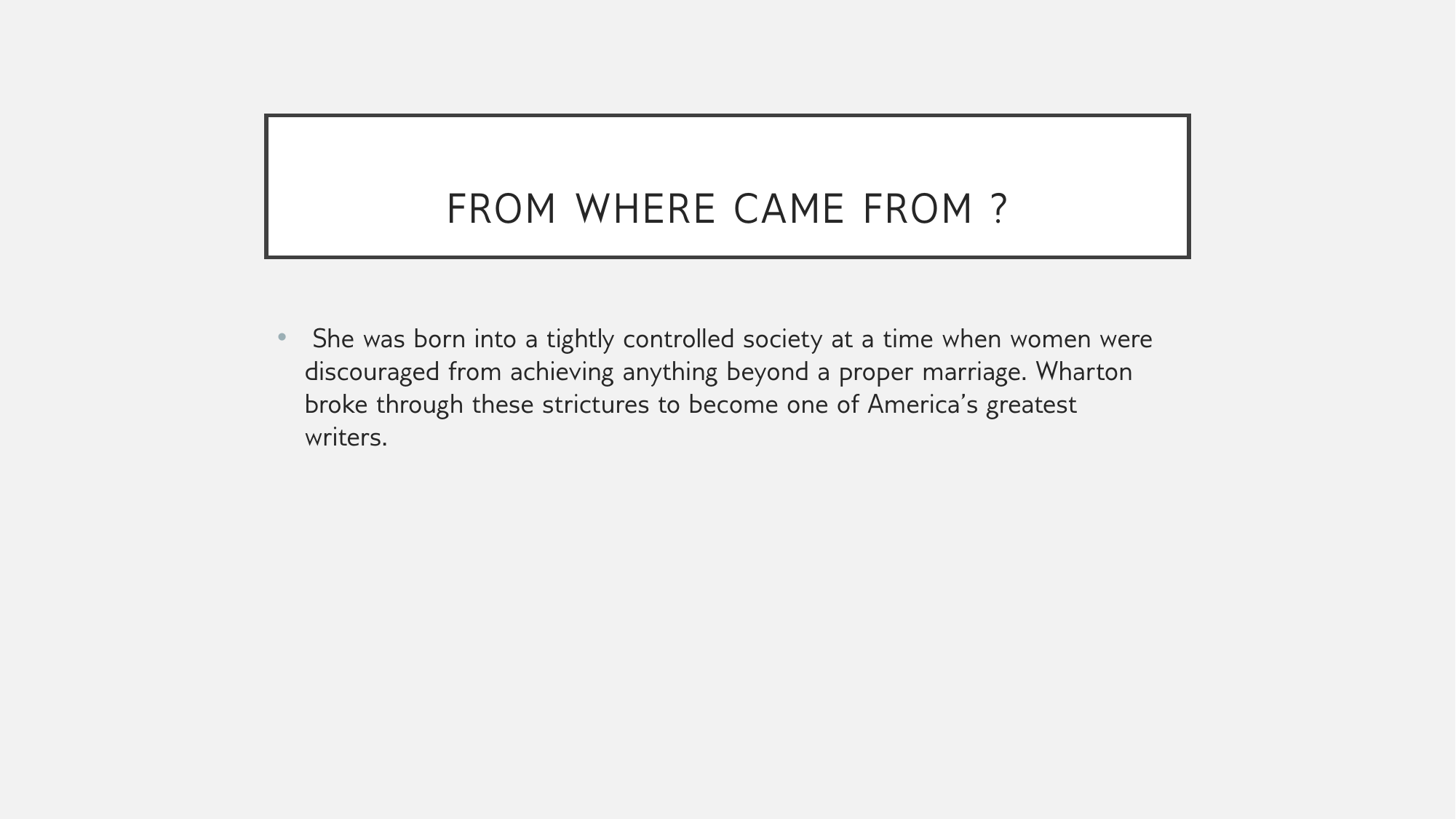

# from where came from ?
 She was born into a tightly controlled society at a time when women were discouraged from achieving anything beyond a proper marriage. Wharton broke through these strictures to become one of America’s greatest writers.